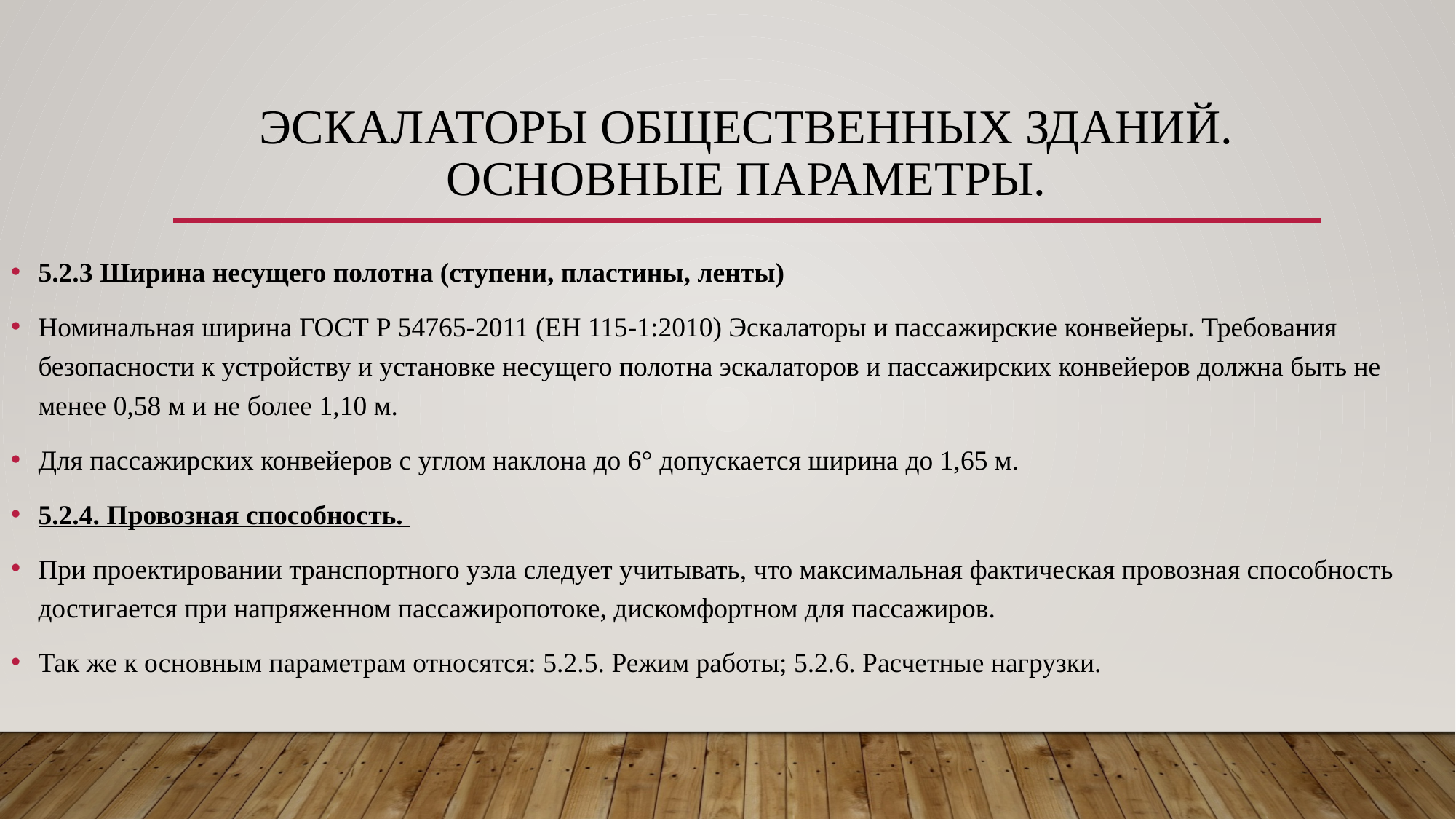

# Эскалаторы общественных зданий. Основные параметры.
5.2.3 Ширина несущего полотна (ступени, пластины, ленты)
Номинальная ширина ГОСТ Р 54765-2011 (ЕН 115-1:2010) Эскалаторы и пассажирские конвейеры. Требования безопасности к устройству и установке несущего полотна эскалаторов и пассажирских конвейеров должна быть не менее 0,58 м и не более 1,10 м.
Для пассажирских конвейеров с углом наклона до 6° допускается ширина до 1,65 м.
5.2.4. Провозная способность.
При проектировании транспортного узла следует учитывать, что максимальная фактическая провозная способность достигается при напряженном пассажиропотоке, дискомфортном для пассажиров.
Так же к основным параметрам относятся: 5.2.5. Режим работы; 5.2.6. Расчетные нагрузки.